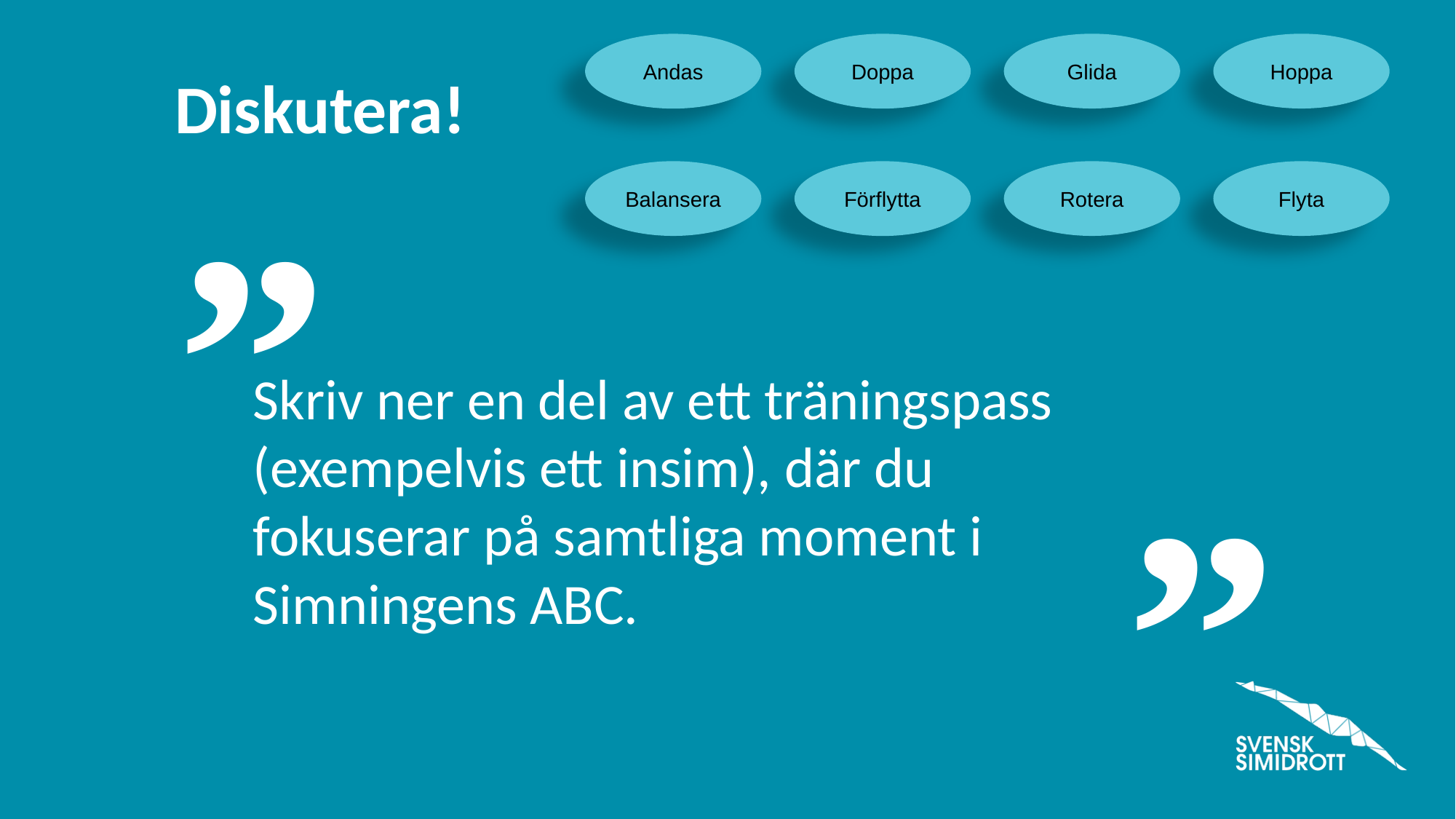

Doppa
Glida
Hoppa
Andas
Balansera
Förflytta
Rotera
Flyta
Skriv ner en del av ett träningspass (exempelvis ett insim), där du fokuserar på samtliga moment i Simningens ABC.